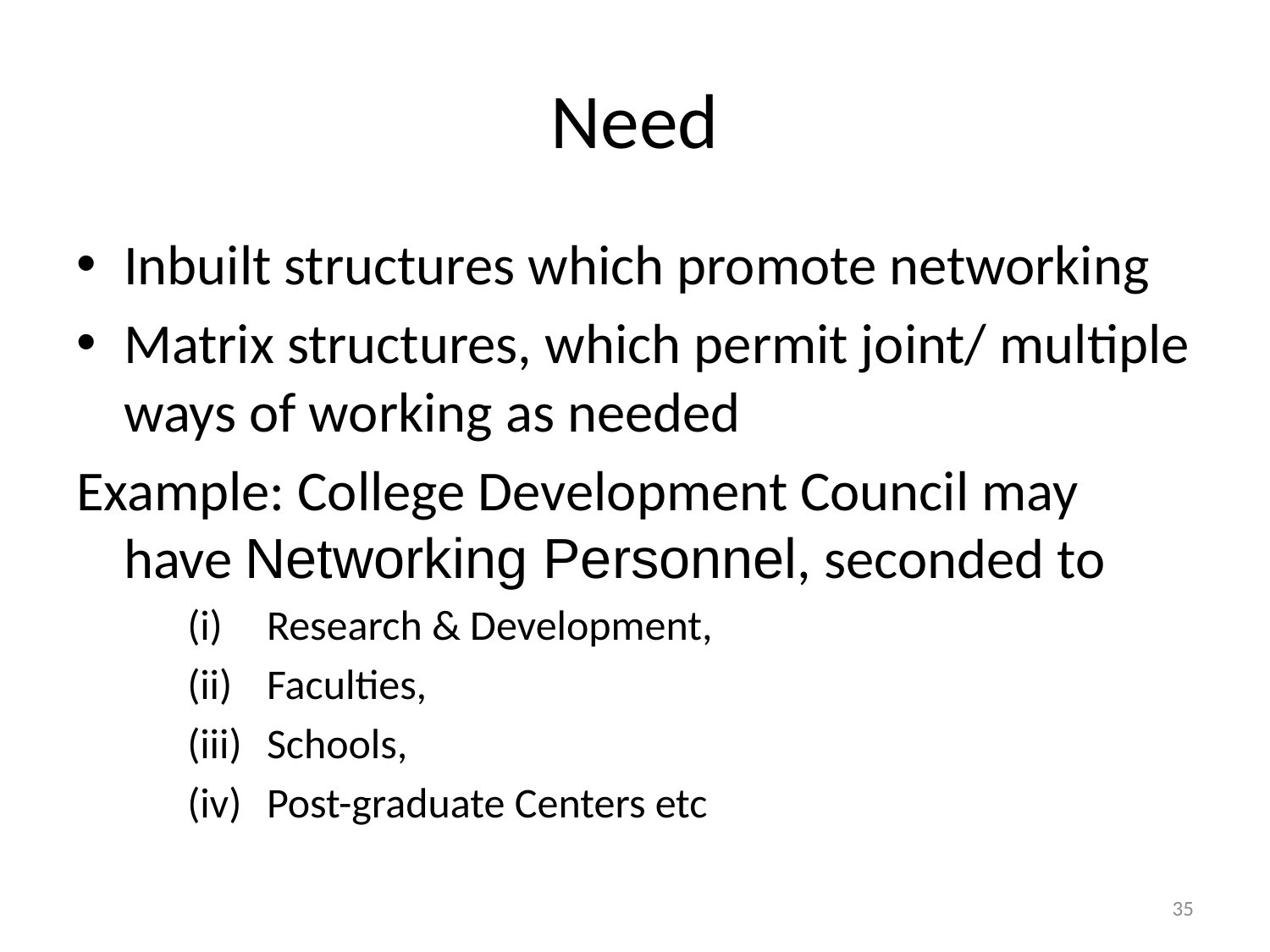

# Need
Inbuilt structures which promote networking
Matrix structures, which permit joint/ multiple ways of working as needed
Example: College Development Council may have Networking Personnel, seconded to
Research & Development,
Faculties,
Schools,
Post-graduate Centers etc
35